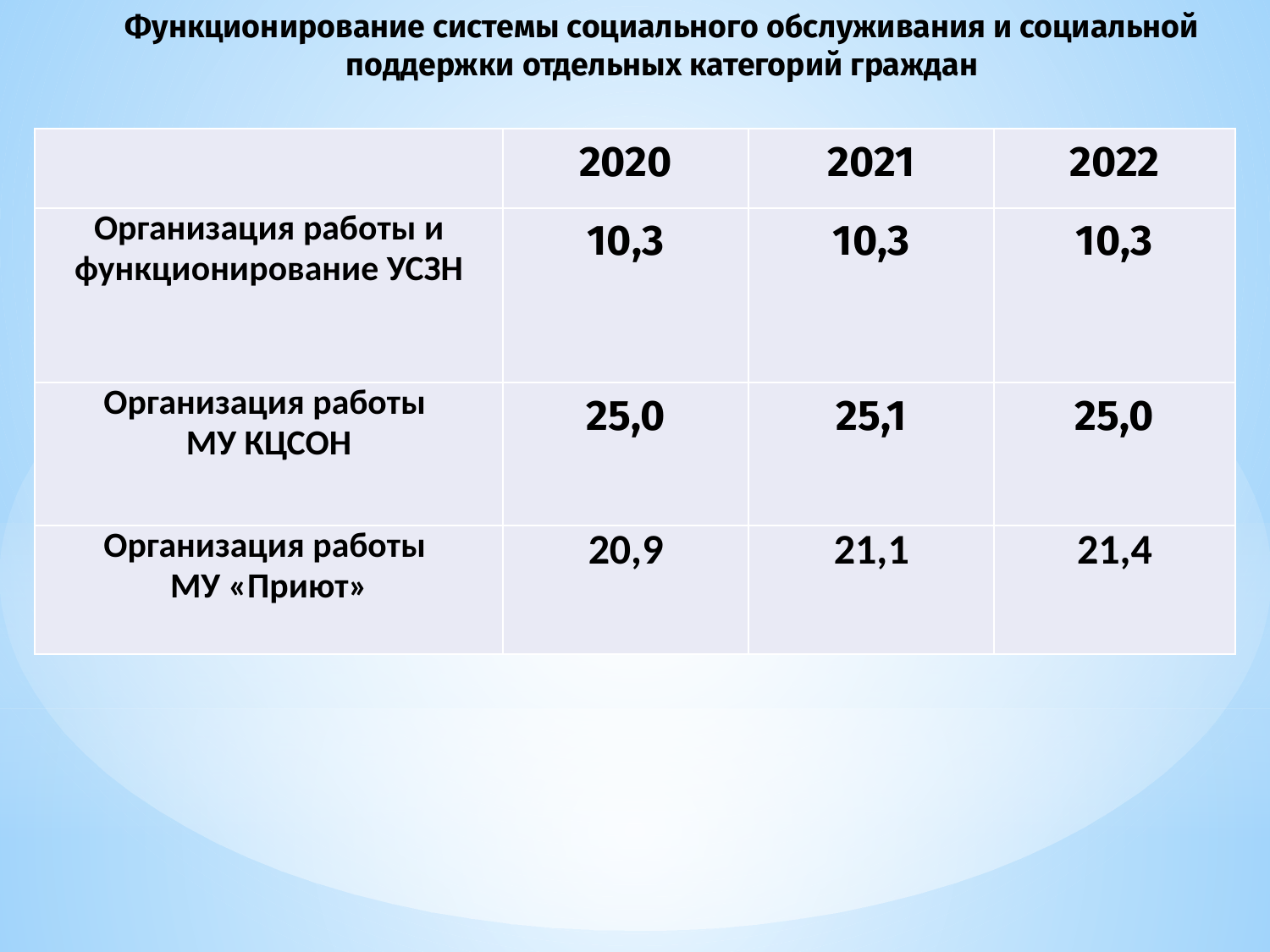

Функционирование системы социального обслуживания и социальной поддержки отдельных категорий граждан
|  | 2020 | 2021 | 2022 |
| --- | --- | --- | --- |
| Организация работы и функционирование УСЗН | 10,3 | 10,3 | 10,3 |
| Организация работы МУ КЦСОН | 25,0 | 25,1 | 25,0 |
| Организация работы МУ «Приют» | 20,9 | 21,1 | 21,4 |